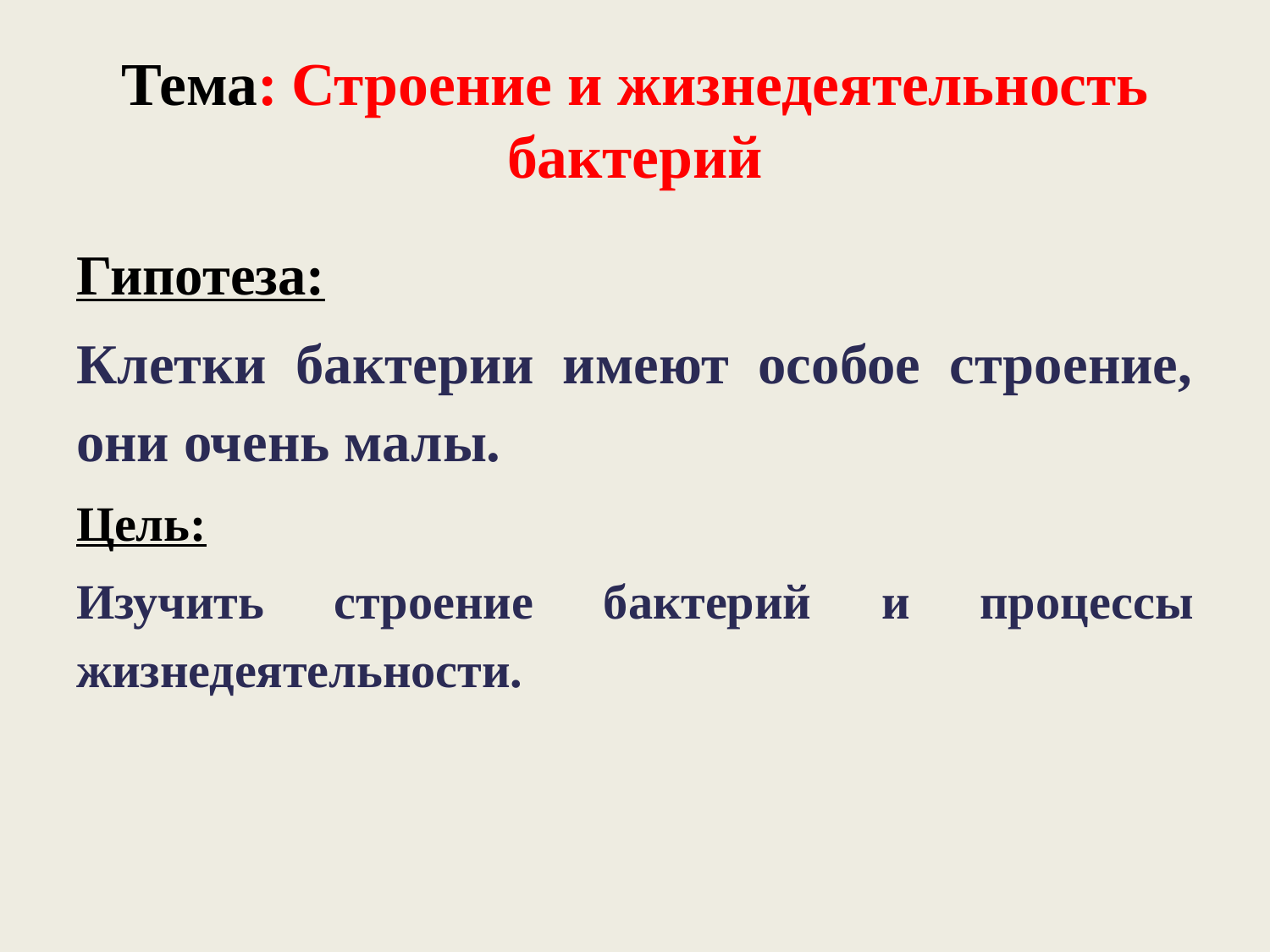

# Тема: Строение и жизнедеятельность бактерий
Гипотеза:
Клетки бактерии имеют особое строение, они очень малы.
Цель:
Изучить строение бактерий и процессы жизнедеятельности.